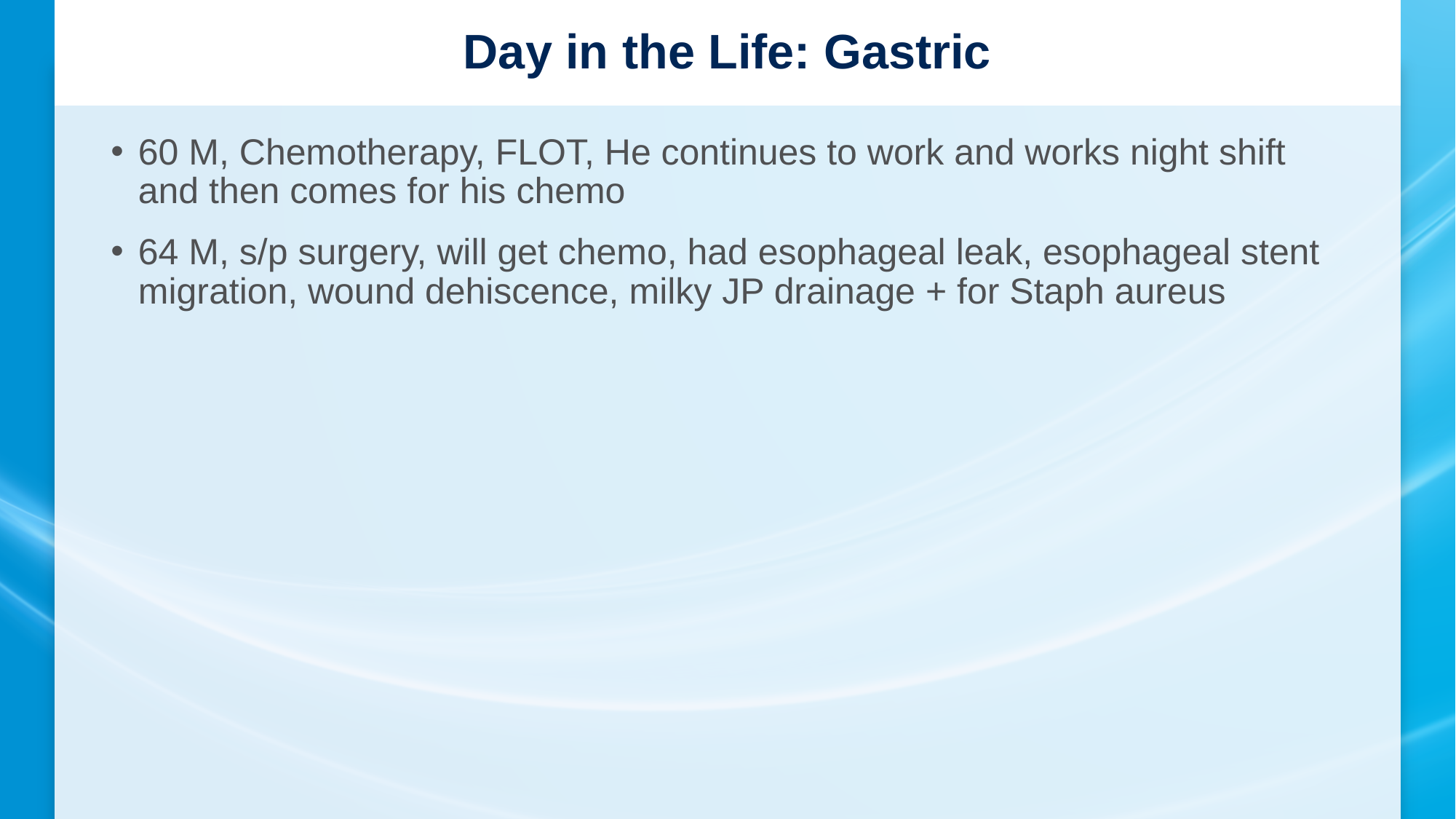

# Day in the Life: Gastric
60 M, Chemotherapy, FLOT, He continues to work and works night shift and then comes for his chemo
64 M, s/p surgery, will get chemo, had esophageal leak, esophageal stent migration, wound dehiscence, milky JP drainage + for Staph aureus